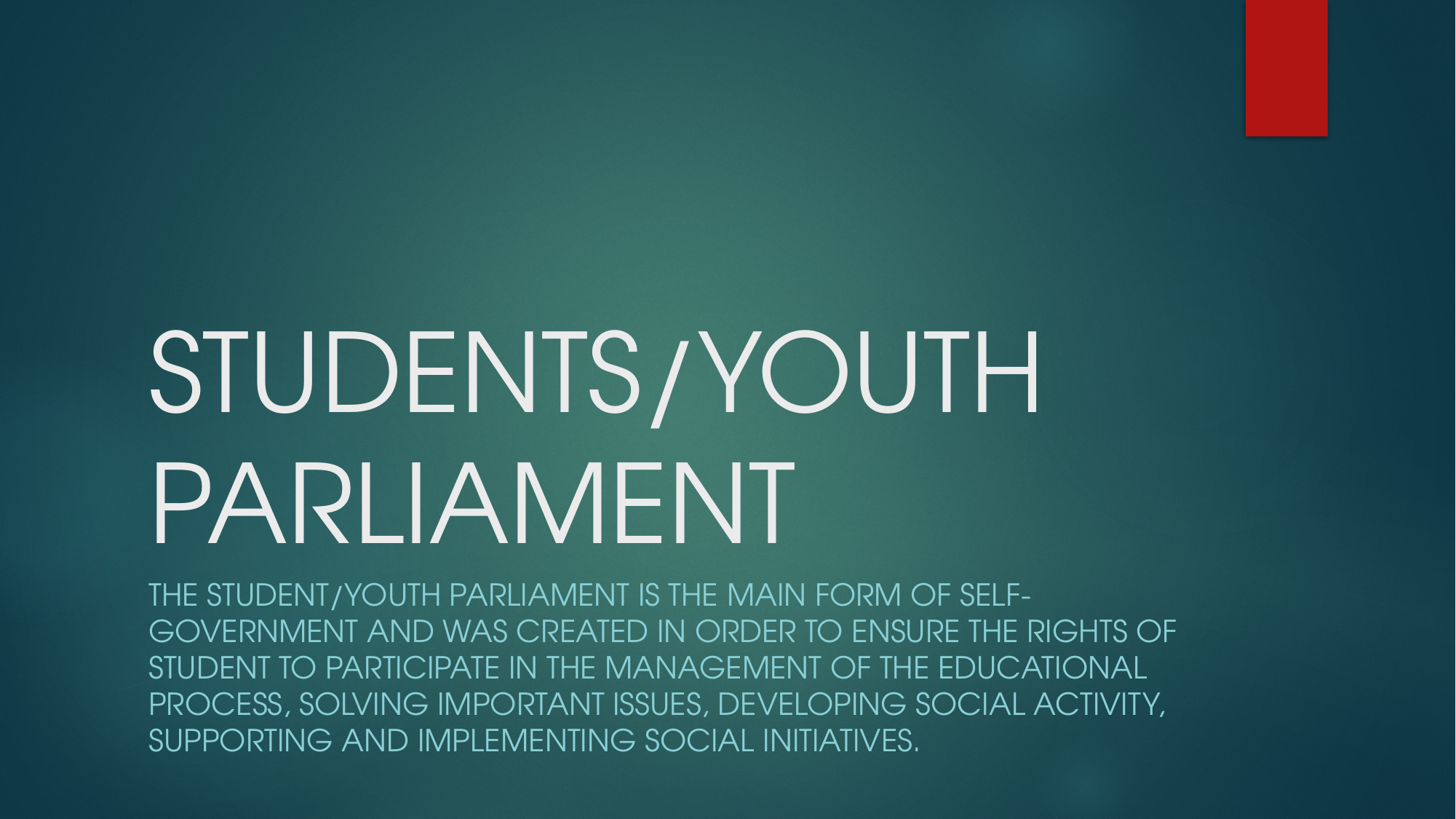

# STUDENTS/YOUTH PARLIAMENT
The student/YOUTH Parliament is the main form of self-government and was created in order to ensure the rights of student to participate in the management of the educational process, solving important issues, developing social activity, supporting and implementing social initiatives.